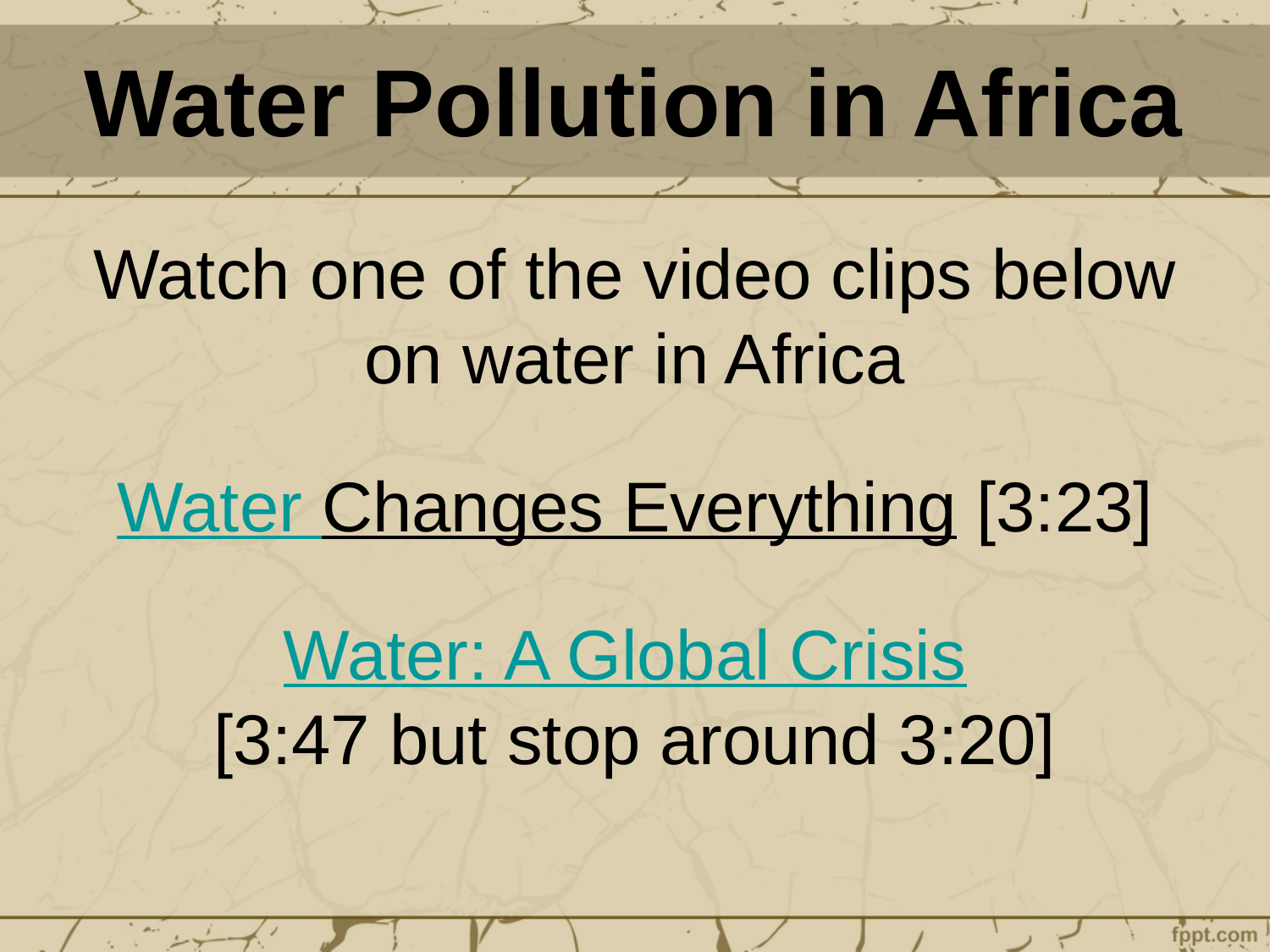

# Water Pollution in Africa
Watch one of the video clips below on water in Africa

Water Changes Everything [3:23]

Water: A Global Crisis
[3:47 but stop around 3:20]